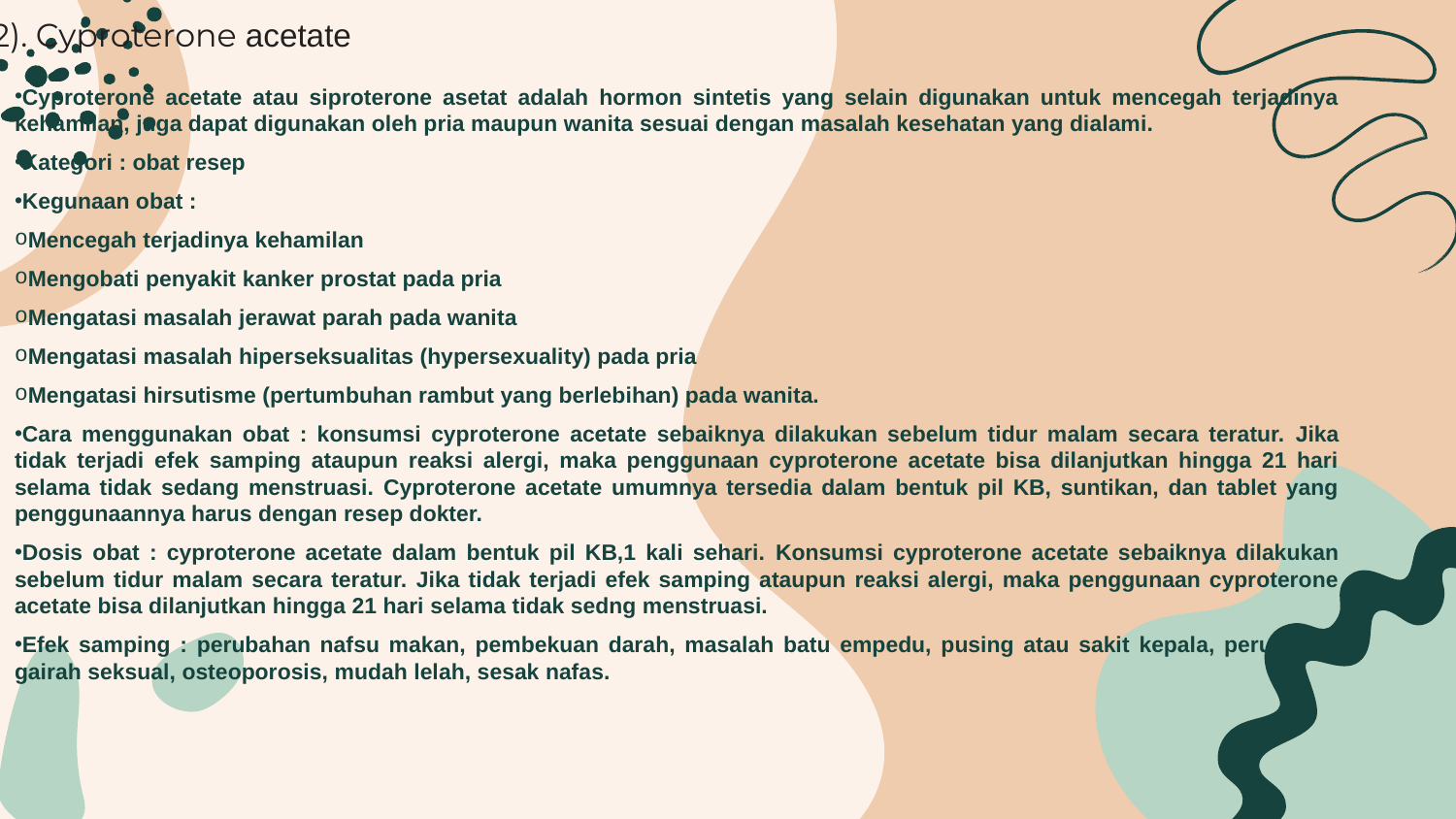

# 2). Cyproterone acetate

Cyproterone acetate atau siproterone asetat adalah hormon sintetis yang selain digunakan untuk mencegah terjadinya kehamilan, juga dapat digunakan oleh pria maupun wanita sesuai dengan masalah kesehatan yang dialami.
Kategori : obat resep
Kegunaan obat :
Mencegah terjadinya kehamilan
Mengobati penyakit kanker prostat pada pria
Mengatasi masalah jerawat parah pada wanita
Mengatasi masalah hiperseksualitas (hypersexuality) pada pria
Mengatasi hirsutisme (pertumbuhan rambut yang berlebihan) pada wanita.
Cara menggunakan obat : konsumsi cyproterone acetate sebaiknya dilakukan sebelum tidur malam secara teratur. Jika tidak terjadi efek samping ataupun reaksi alergi, maka penggunaan cyproterone acetate bisa dilanjutkan hingga 21 hari selama tidak sedang menstruasi. Cyproterone acetate umumnya tersedia dalam bentuk pil KB, suntikan, dan tablet yang penggunaannya harus dengan resep dokter.
Dosis obat : cyproterone acetate dalam bentuk pil KB,1 kali sehari. Konsumsi cyproterone acetate sebaiknya dilakukan sebelum tidur malam secara teratur. Jika tidak terjadi efek samping ataupun reaksi alergi, maka penggunaan cyproterone acetate bisa dilanjutkan hingga 21 hari selama tidak sedng menstruasi.
Efek samping : perubahan nafsu makan, pembekuan darah, masalah batu empedu, pusing atau sakit kepala, perubahan gairah seksual, osteoporosis, mudah lelah, sesak nafas.